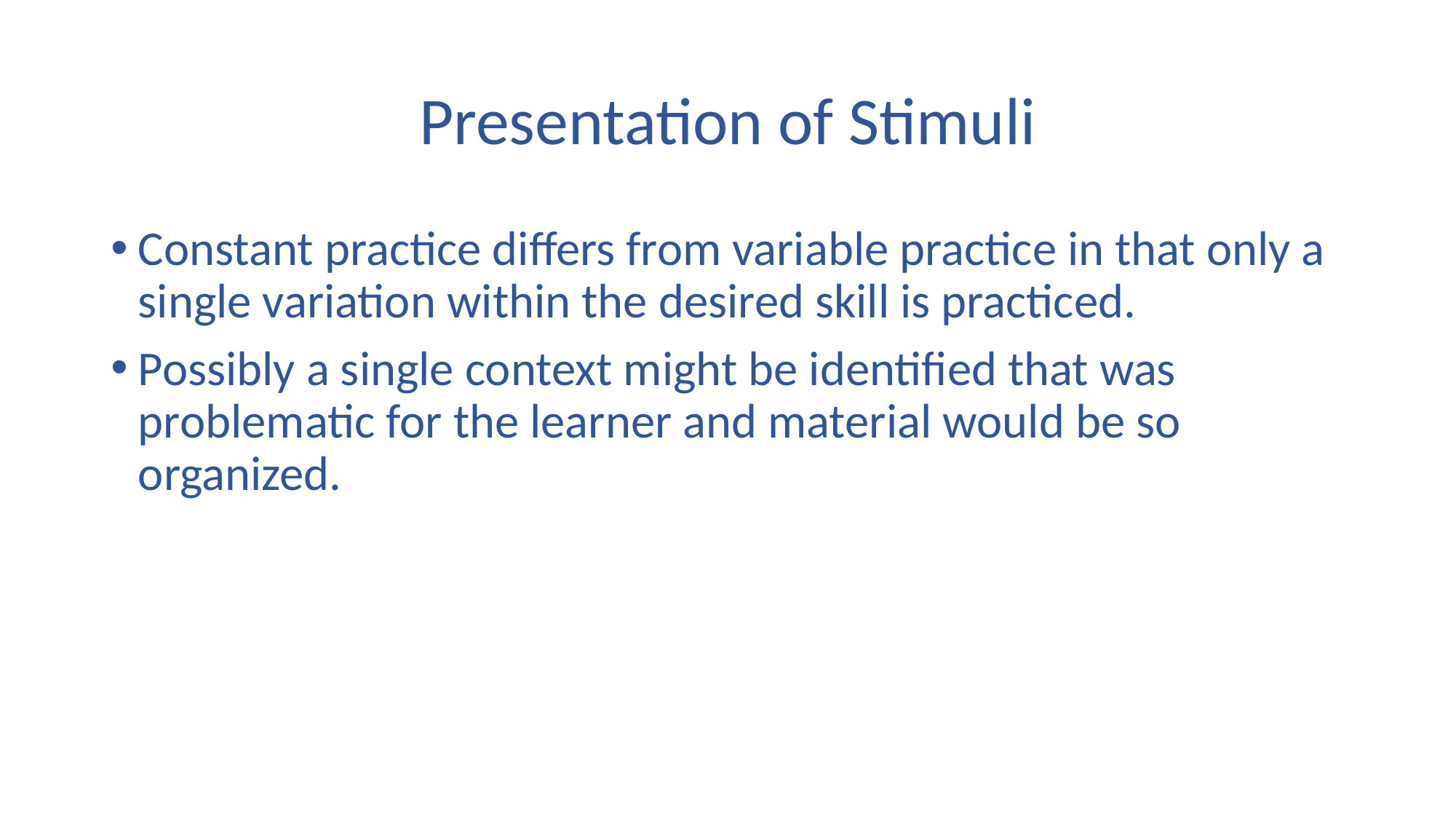

# Presentation of Stimuli
Constant practice differs from variable practice in that only a single variation within the desired skill is practiced.
Possibly a single context might be identified that was problematic for the learner and material would be so organized.